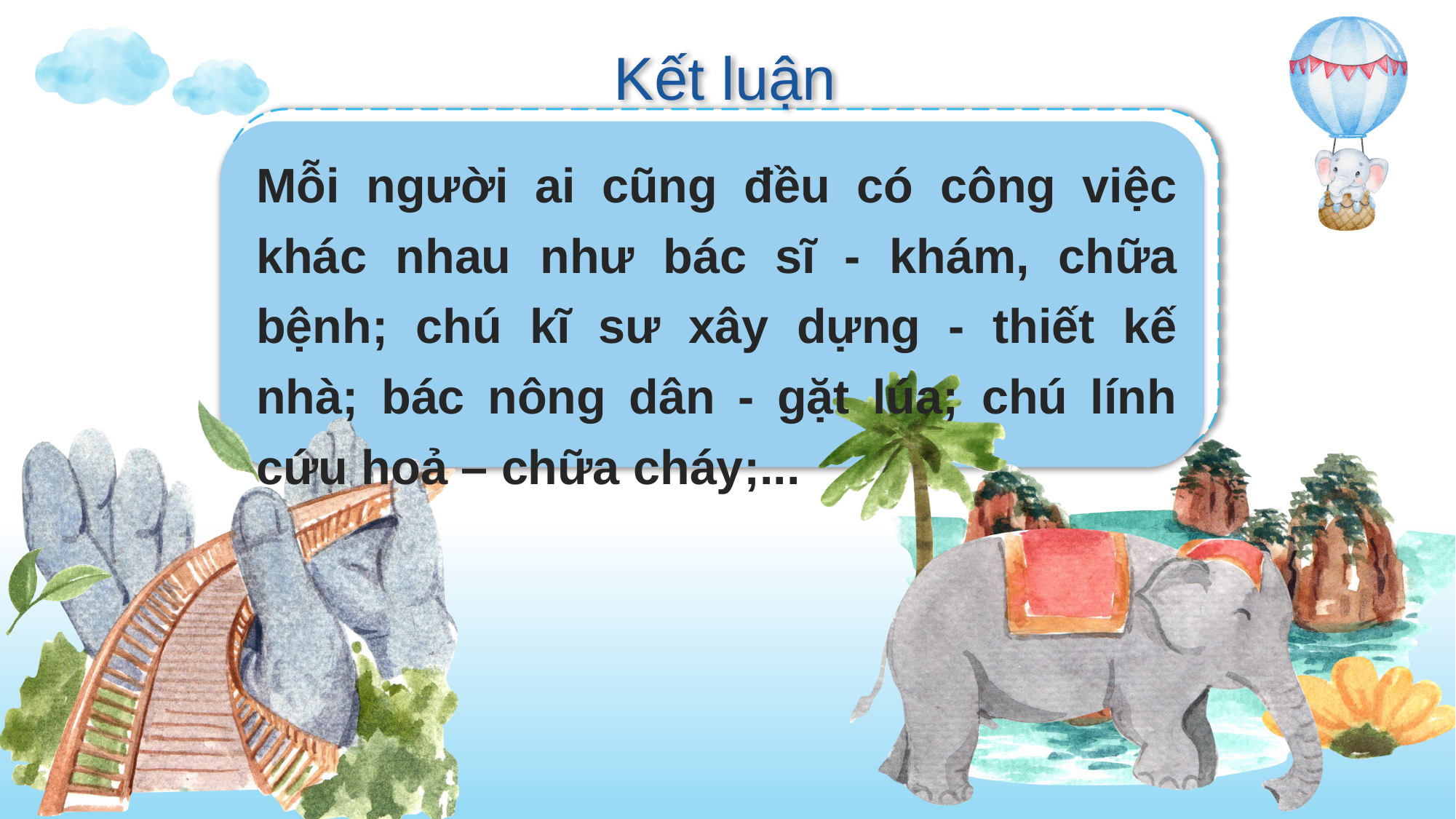

Kết luận
Mỗi người ai cũng đều có công việc khác nhau như bác sĩ - khám, chữa bệnh; chú kĩ sư xây dựng - thiết kế nhà; bác nông dân - gặt lúa; chú lính cứu hoả – chữa cháy;...